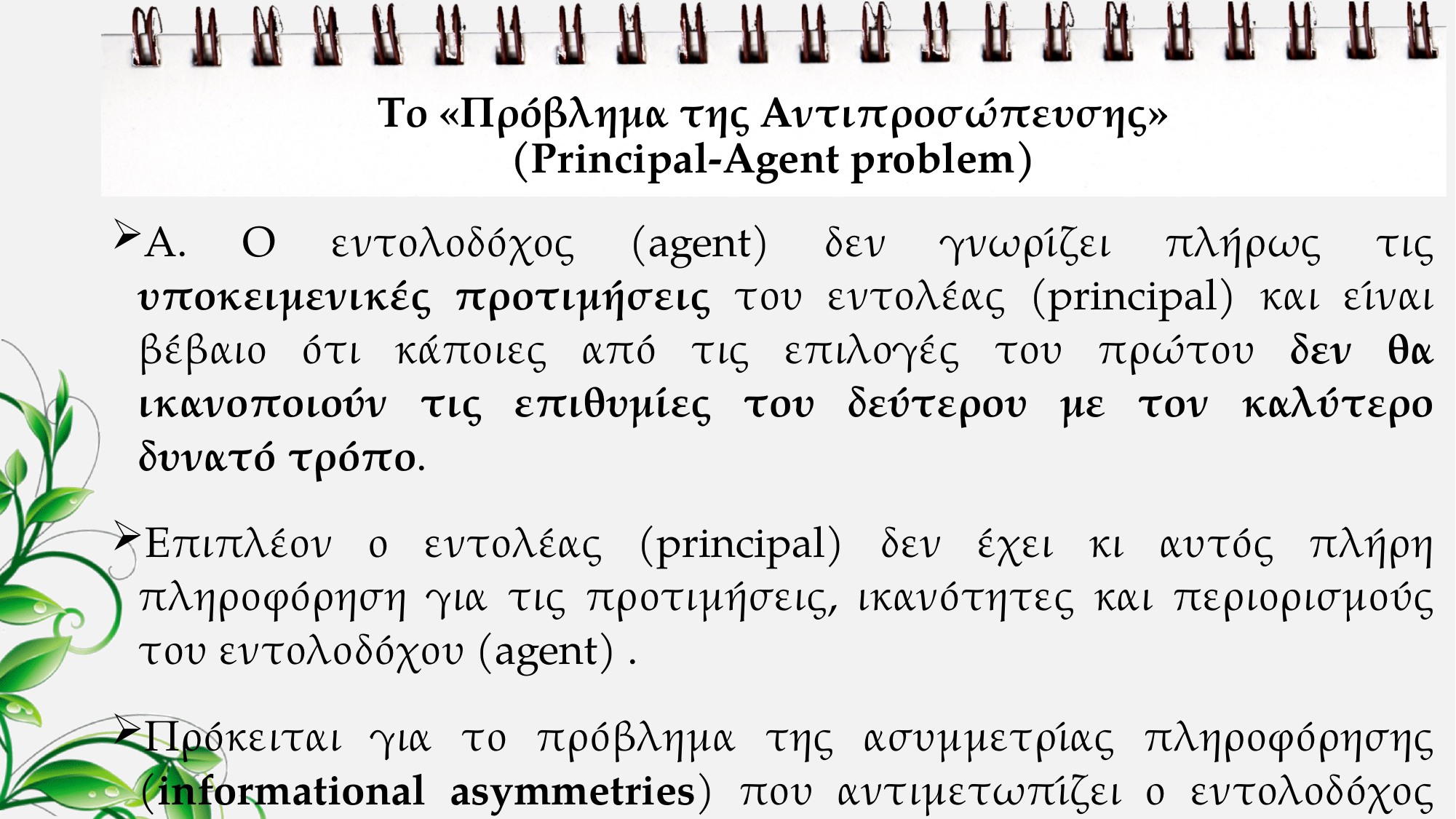

# Το «Πρόβλημα της Αντιπροσώπευσης» (Principal-Agent problem)
Α. Ο εντολοδόχος (agent) δεν γνωρίζει πλήρως τις υποκειμενικές προτιμήσεις του εντολέας (principal) και είναι βέβαιο ότι κάποιες από τις επιλογές του πρώτου δεν θα ικανοποιούν τις επιθυμίες του δεύτερου με τον καλύτερο δυνατό τρόπο.
Επιπλέον ο εντολέας (principal) δεν έχει κι αυτός πλήρη πληροφόρηση για τις προτιμήσεις, ικανότητες και περιορισμούς του εντολοδόχου (agent) .
Πρόκειται για το πρόβλημα της ασυμμετρίας πληροφόρησης (informational asymmetries) που αντιμετωπίζει ο εντολοδόχος αλλά και ο εντολέας.